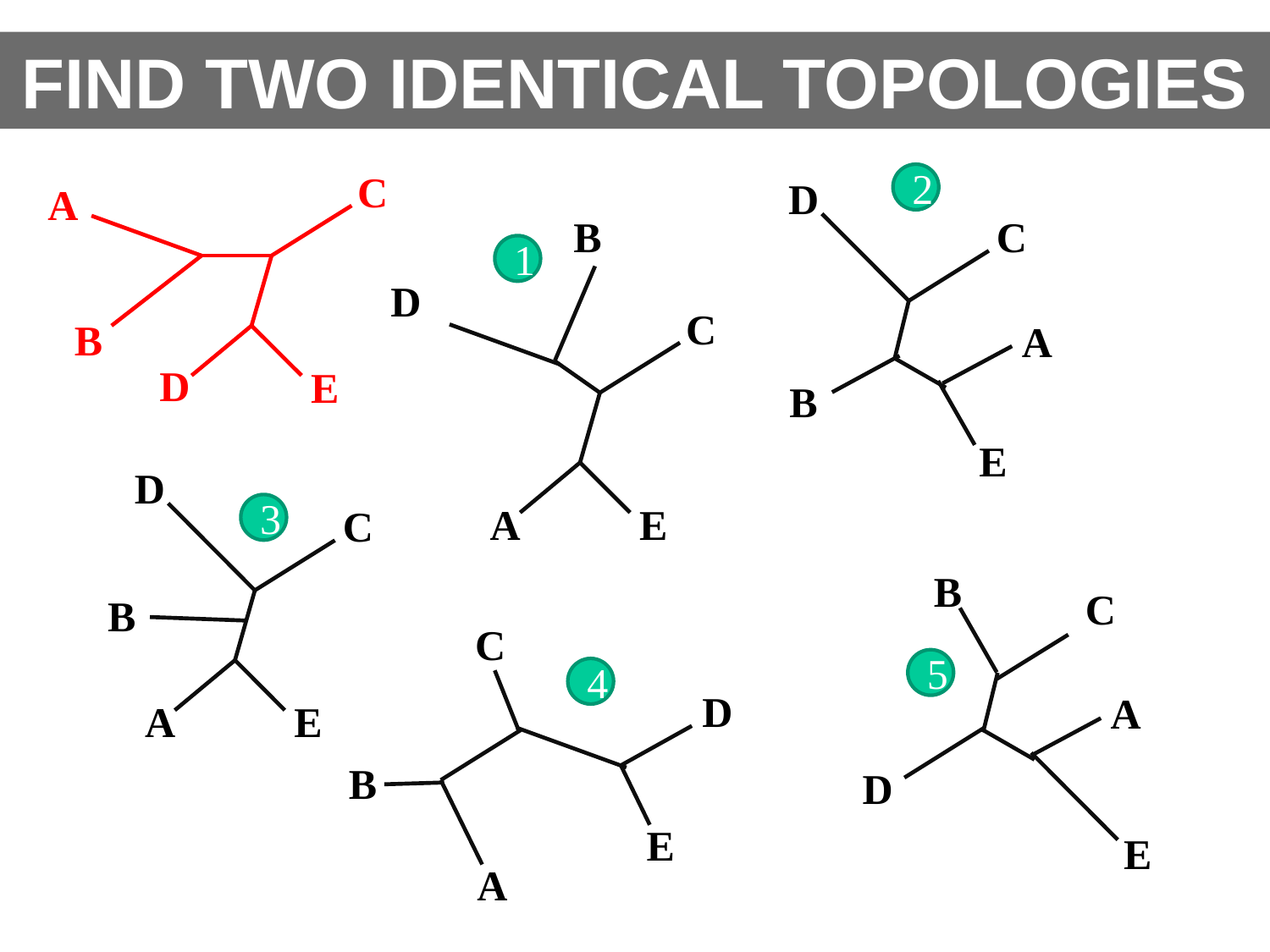

FIND TWO IDENTICAL TOPOLOGIES
C
2
D
A
C
B
1
D
C
B
A
D
E
B
E
D
A
E
C
3
B
C
B
C
5
4
D
A
A
E
B
D
E
E
A